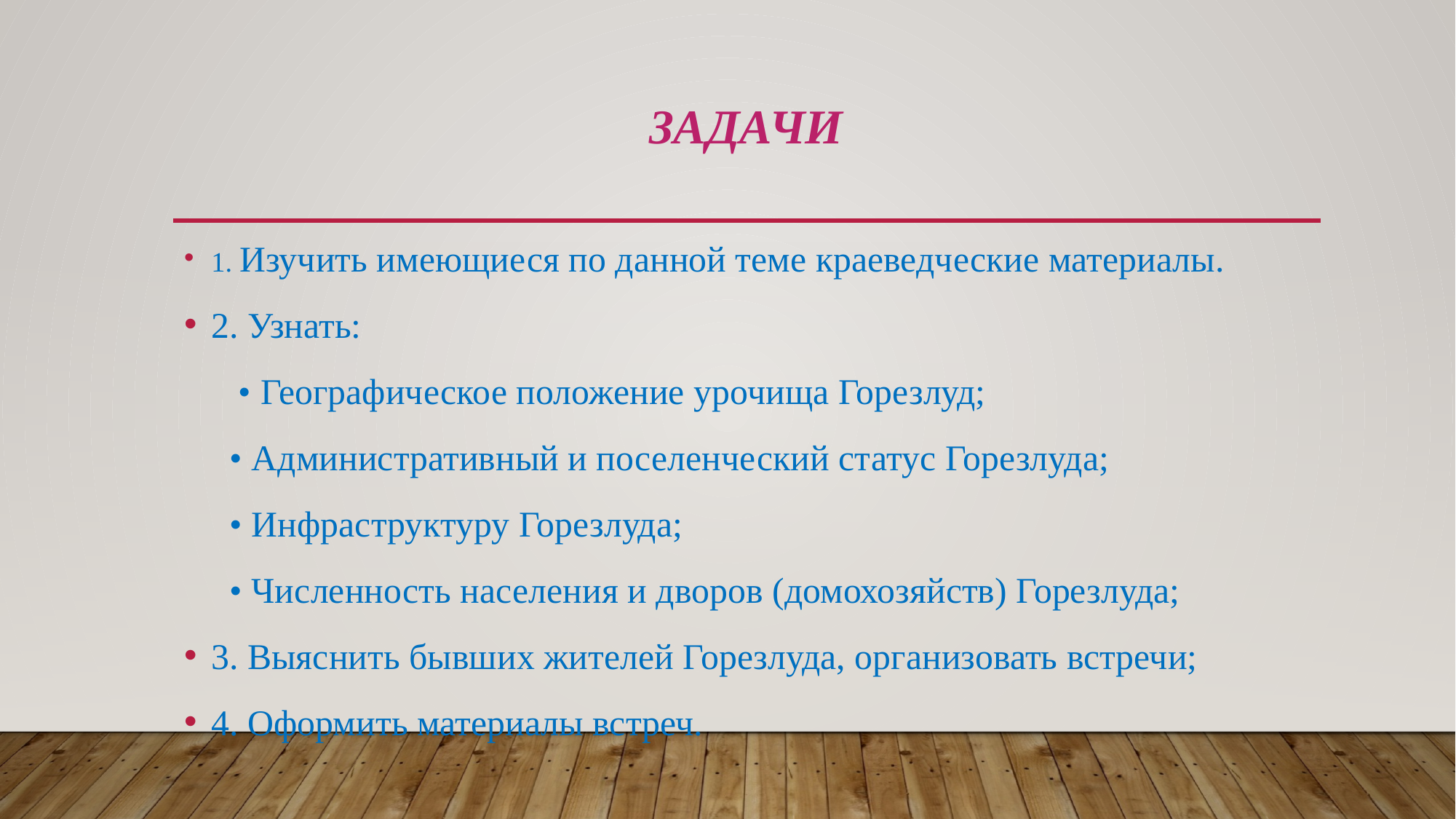

# Задачи
1. Изучить имеющиеся по данной теме краеведческие материалы.
2. Узнать:
      • Географическое положение урочища Горезлуд;
     • Административный и поселенческий статус Горезлуда;
     • Инфраструктуру Горезлуда;
     • Численность населения и дворов (домохозяйств) Горезлуда;
3. Выяснить бывших жителей Горезлуда, организовать встречи;
4. Оформить материалы встреч.